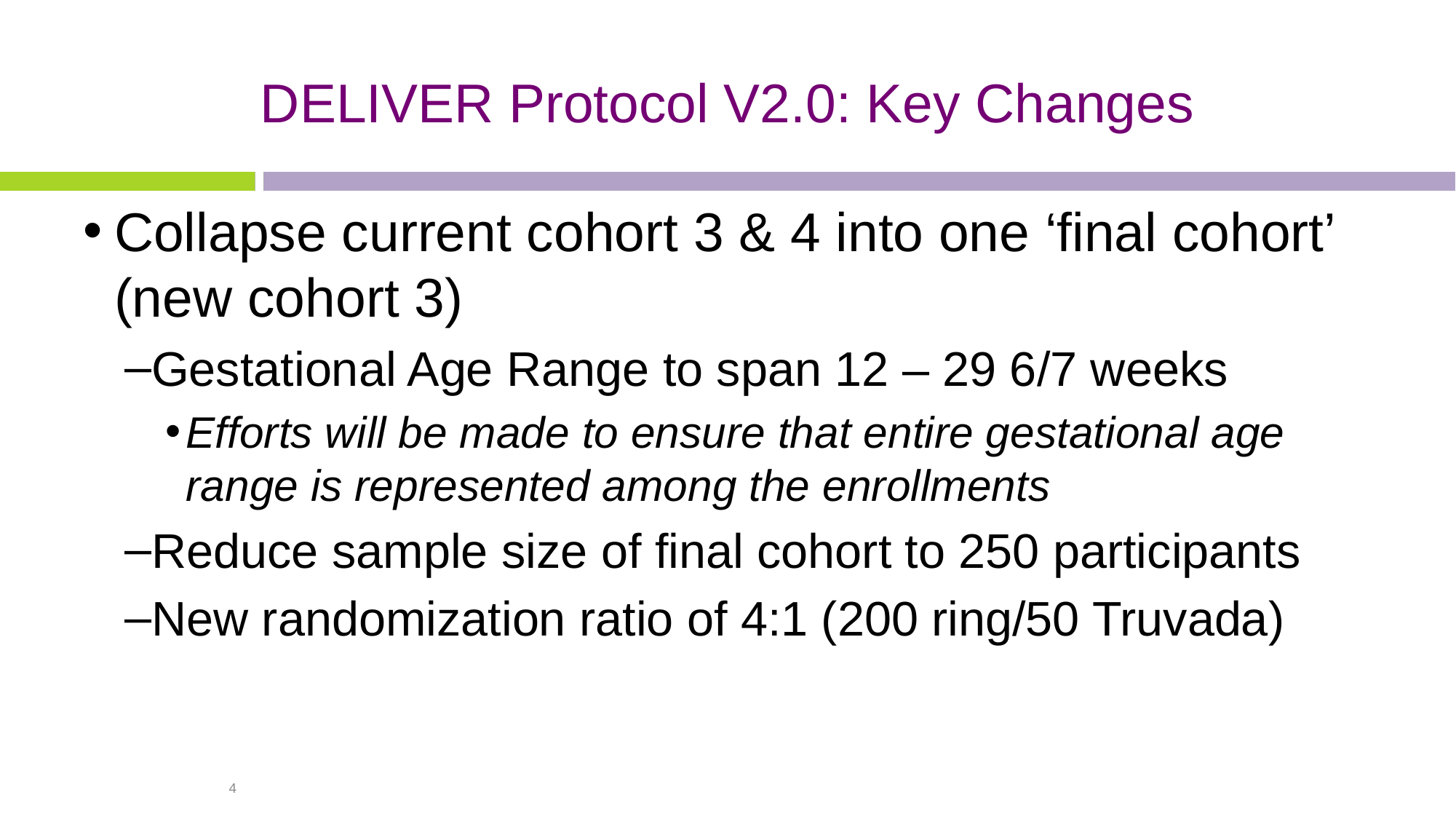

# DELIVER Protocol V2.0: Key Changes
Collapse current cohort 3 & 4 into one ‘final cohort’ (new cohort 3)
Gestational Age Range to span 12 – 29 6/7 weeks
Efforts will be made to ensure that entire gestational age range is represented among the enrollments
Reduce sample size of final cohort to 250 participants
New randomization ratio of 4:1 (200 ring/50 Truvada)
4